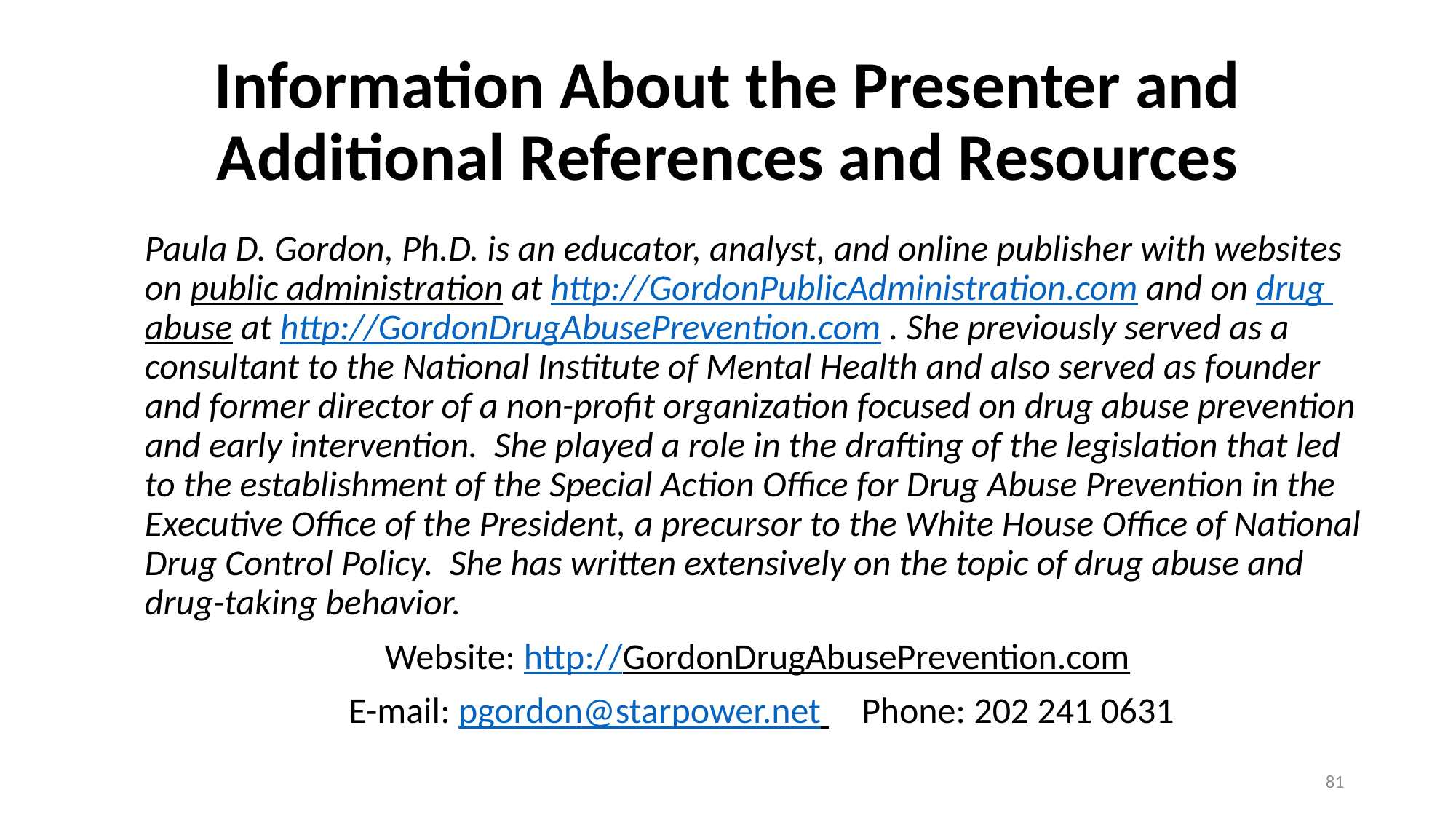

# Information About the Presenter and Additional References and Resources
Paula D. Gordon, Ph.D. is an educator, analyst, and online publisher with websites on public administration at http://GordonPublicAdministration.com and on drug abuse at http://GordonDrugAbusePrevention.com . She previously served as a consultant to the National Institute of Mental Health and also served as founder and former director of a non-profit organization focused on drug abuse prevention and early intervention.  She played a role in the drafting of the legislation that led to the establishment of the Special Action Office for Drug Abuse Prevention in the Executive Office of the President, a precursor to the White House Office of National Drug Control Policy.  She has written extensively on the topic of drug abuse and drug-taking behavior.
Website: http://GordonDrugAbusePrevention.com
E-mail: pgordon@starpower.net     Phone: 202 241 0631
81